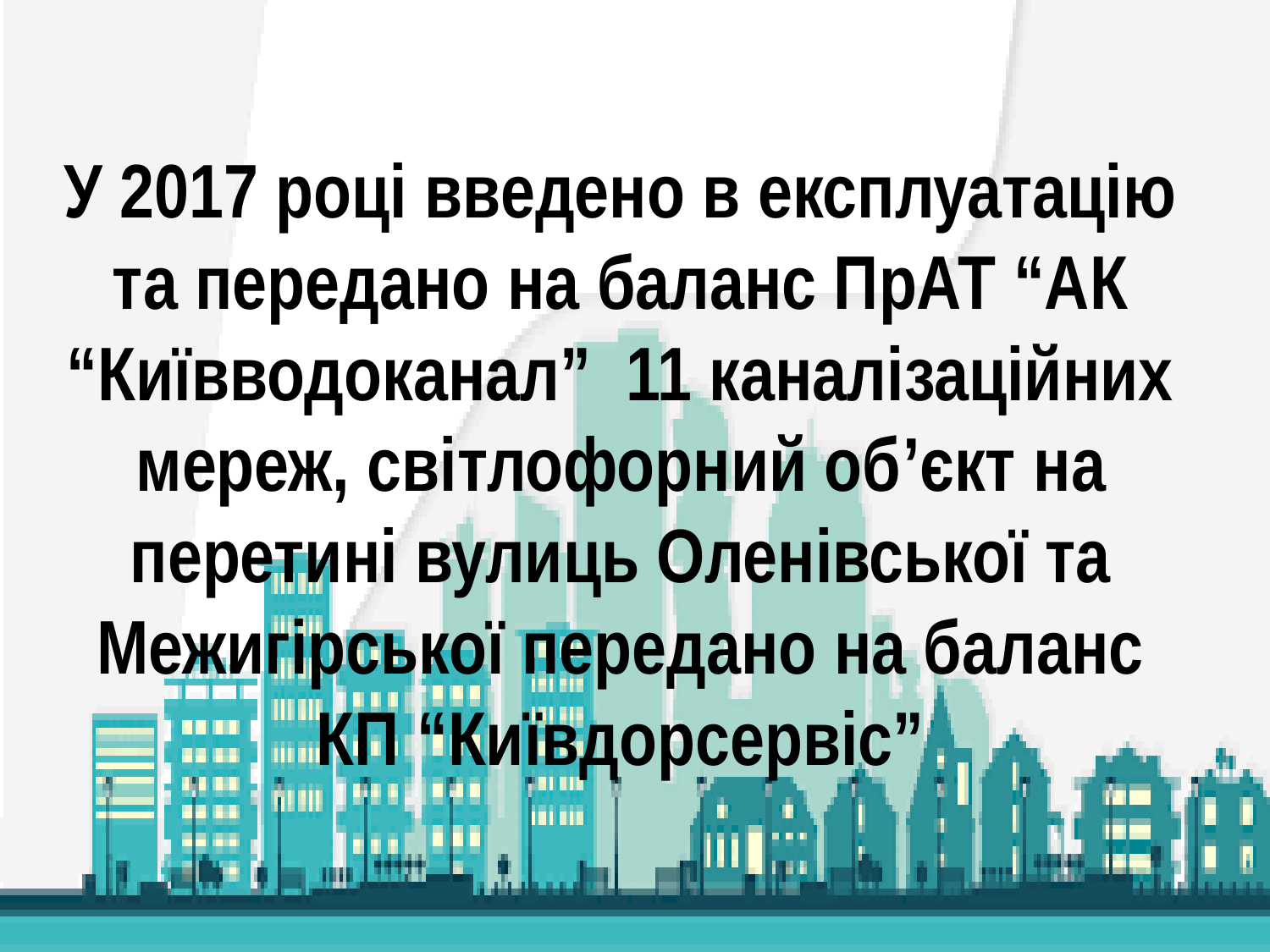

# У 2017 році введено в експлуатацію та передано на баланс ПрАТ “АК “Київводоканал”  11 каналізаційних мереж, світлофорний об’єкт на перетині вулиць Оленівської та Межигірської передано на баланс КП “Київдорсервіс”